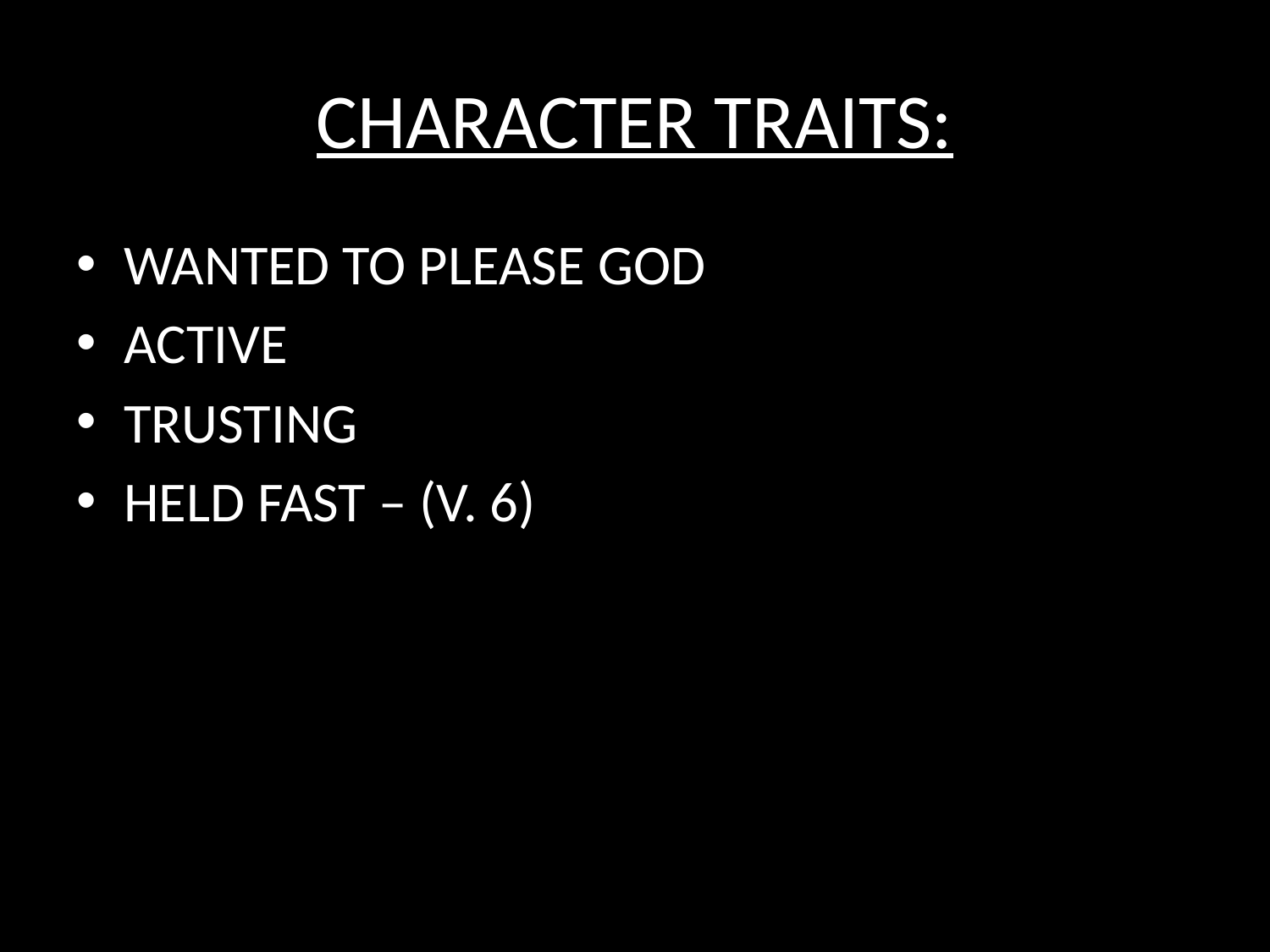

# CHARACTER TRAITS:
WANTED TO PLEASE GOD
ACTIVE
TRUSTING
HELD FAST – (V. 6)